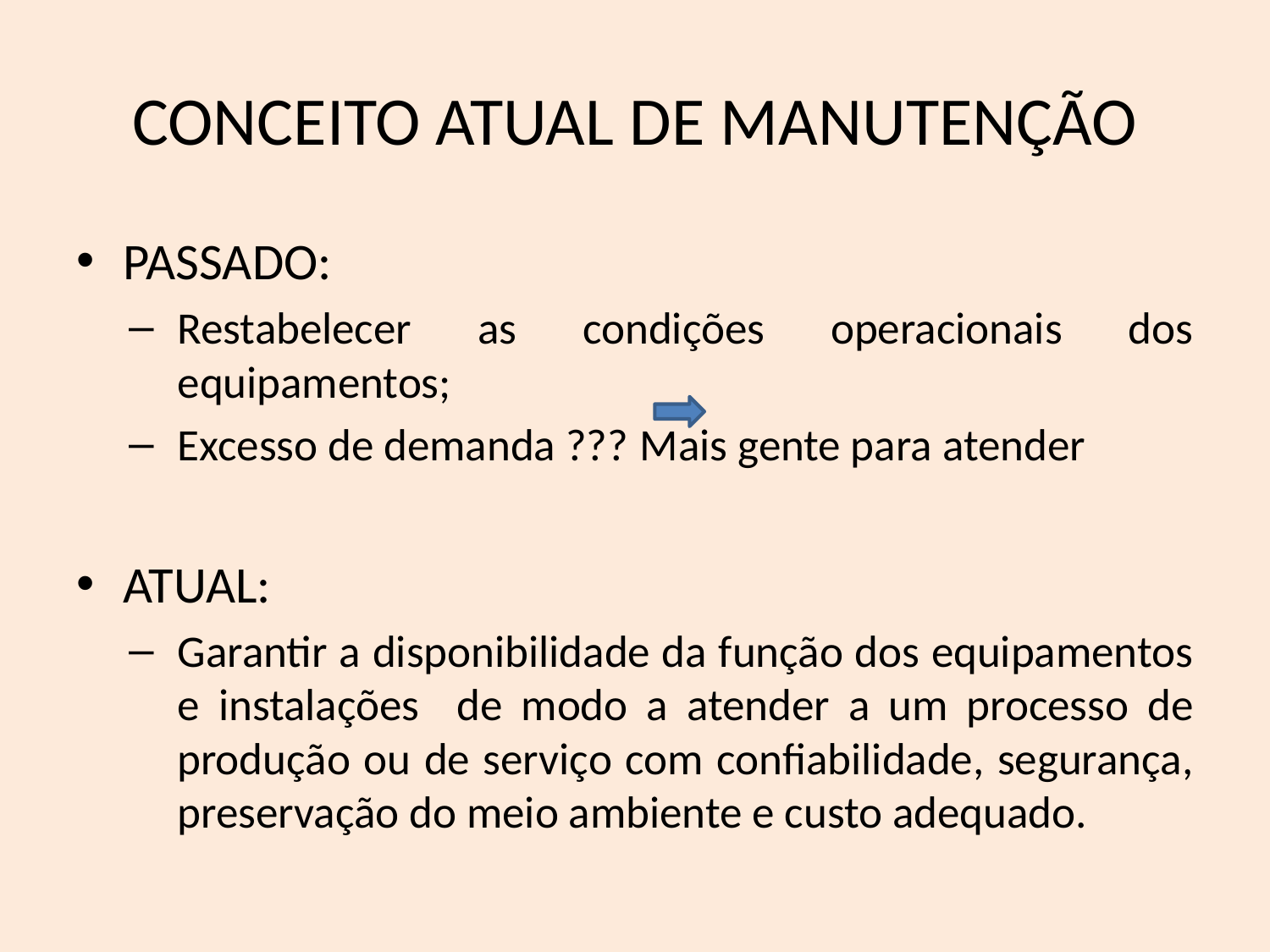

# CONCEITO ATUAL DE MANUTENÇÃO
PASSADO:
Restabelecer as condições operacionais dos equipamentos;
Excesso de demanda ??? 	Mais gente para atender

ATUAL:
Garantir a disponibilidade da função dos equipamentos e instalações  de modo a atender a um processo de produção ou de serviço com confiabilidade, segurança, preservação do meio ambiente e custo adequado.